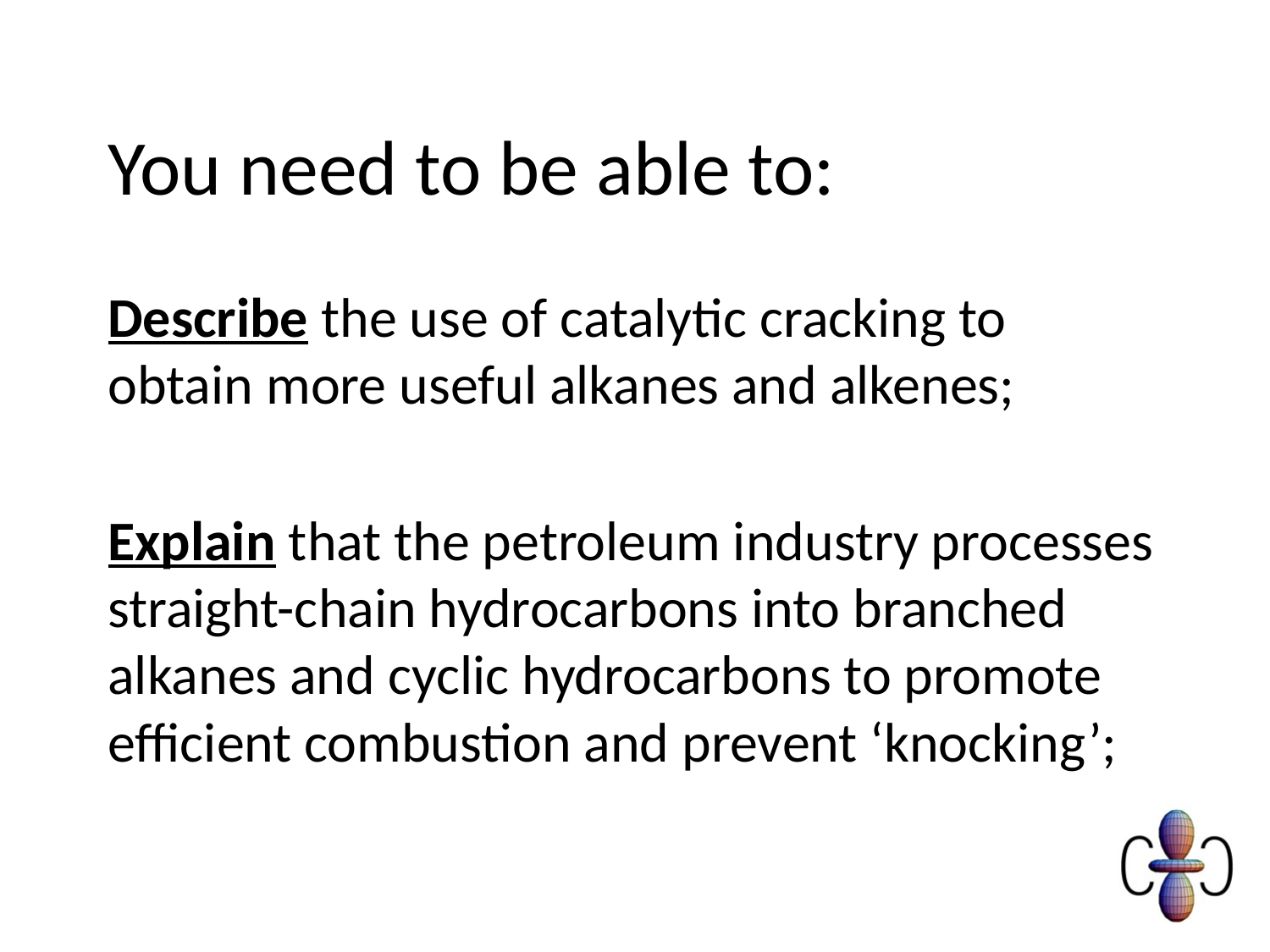

# You need to be able to:
Describe the use of catalytic cracking to obtain more useful alkanes and alkenes;

Explain that the petroleum industry processes straight-chain hydrocarbons into branched alkanes and cyclic hydrocarbons to promote efficient combustion and prevent ‘knocking’;